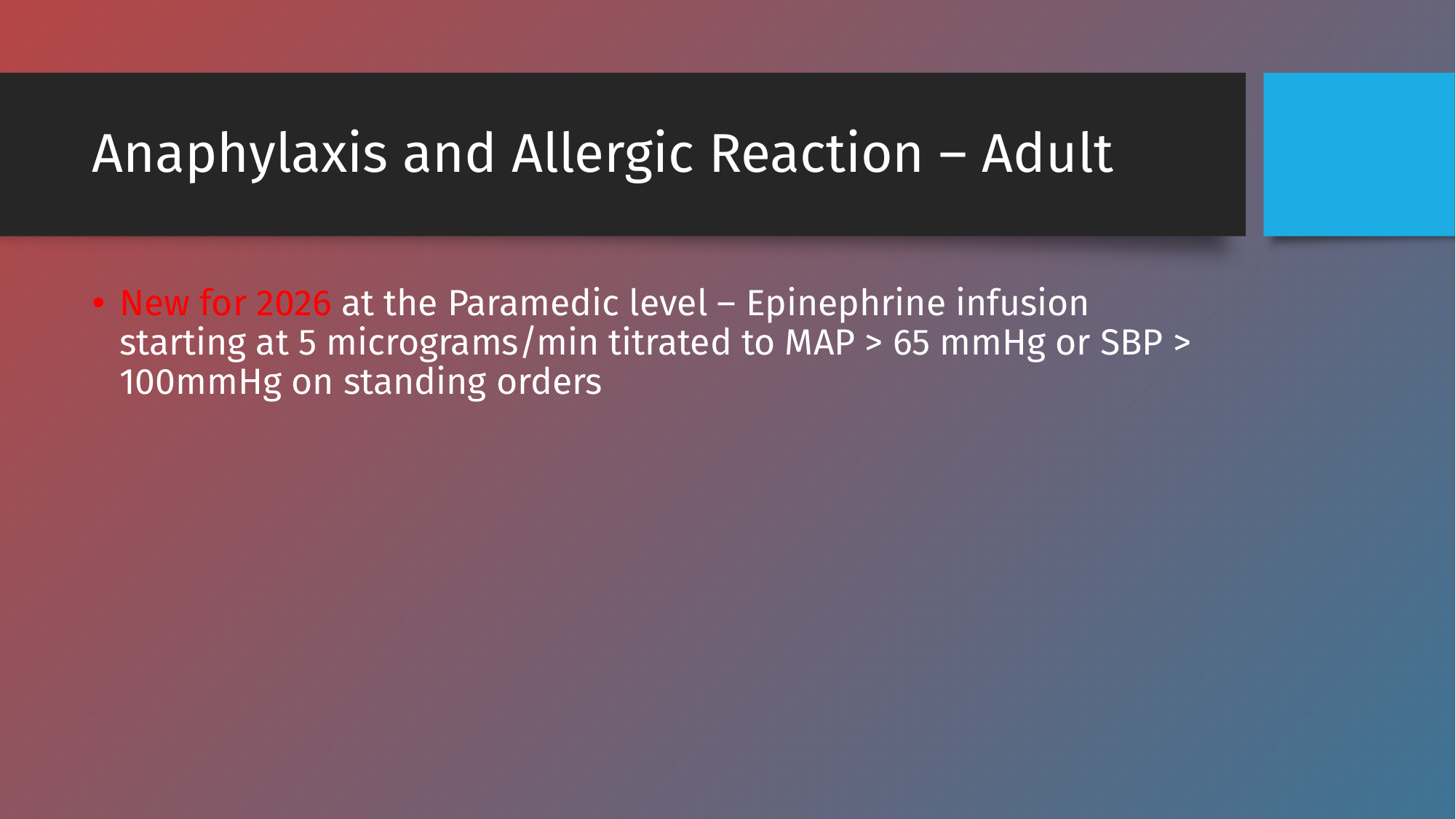

# Anaphylaxis and Allergic Reaction – Adult
New for 2026 at the Paramedic level – Epinephrine infusion starting at 5 micrograms/min titrated to MAP > 65 mmHg or SBP > 100mmHg on standing orders